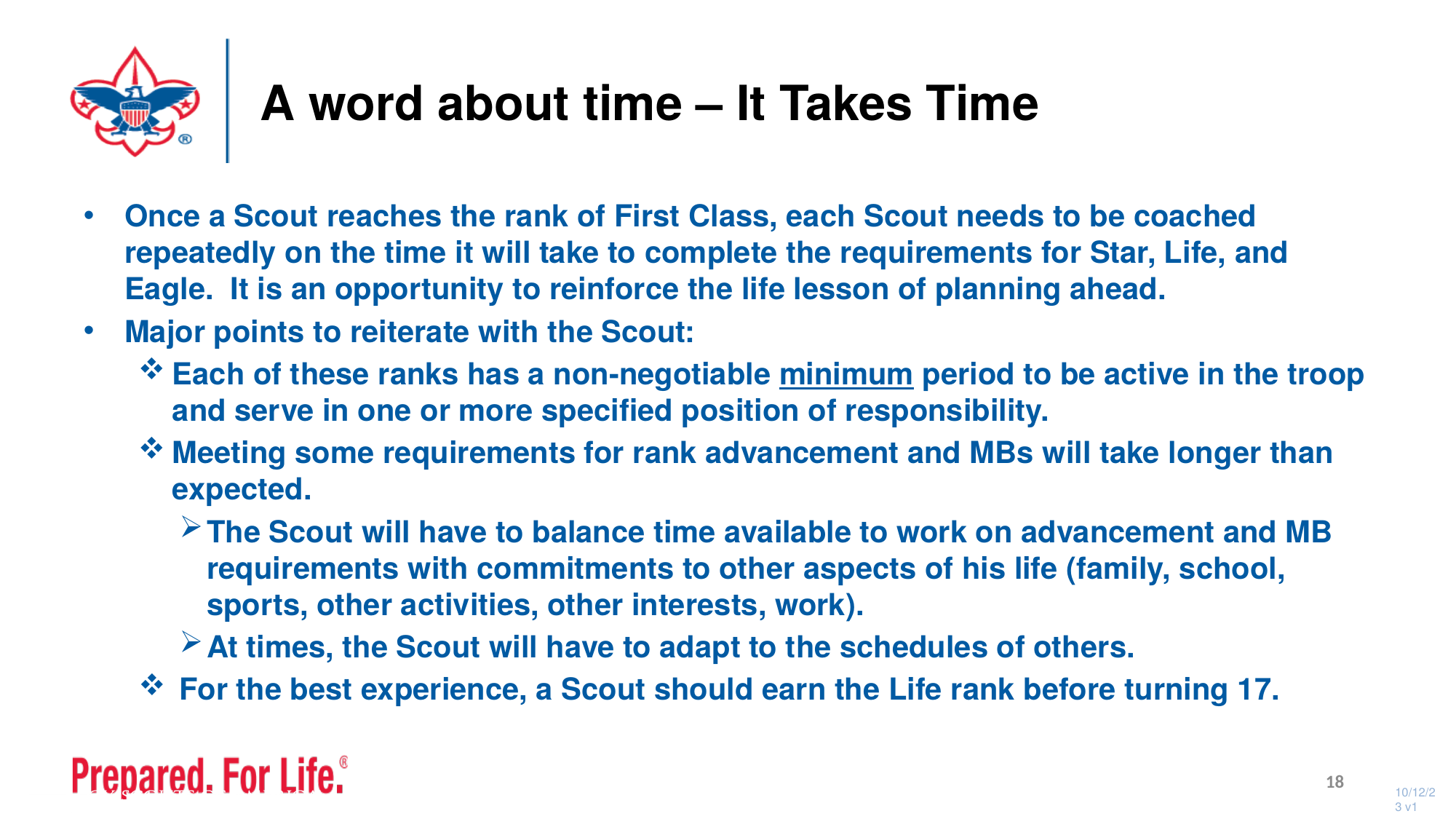

# A word about time – It Takes Time
Once a Scout reaches the rank of First Class, each Scout needs to be coached repeatedly on the time it will take to complete the requirements for Star, Life, and Eagle.  It is an opportunity to reinforce the life lesson of planning ahead.
Major points to reiterate with the Scout:
Each of these ranks has a non-negotiable minimum period to be active in the troop and serve in one or more specified position of responsibility.
Meeting some requirements for rank advancement and MBs will take longer than expected.
The Scout will have to balance time available to work on advancement and MB requirements with commitments to other aspects of his life (family, school, sports, other activities, other interests, work).
At times, the Scout will have to adapt to the schedules of others.
For the best experience, a Scout should earn the Life rank before turning 17.

18
10/12/23 v1